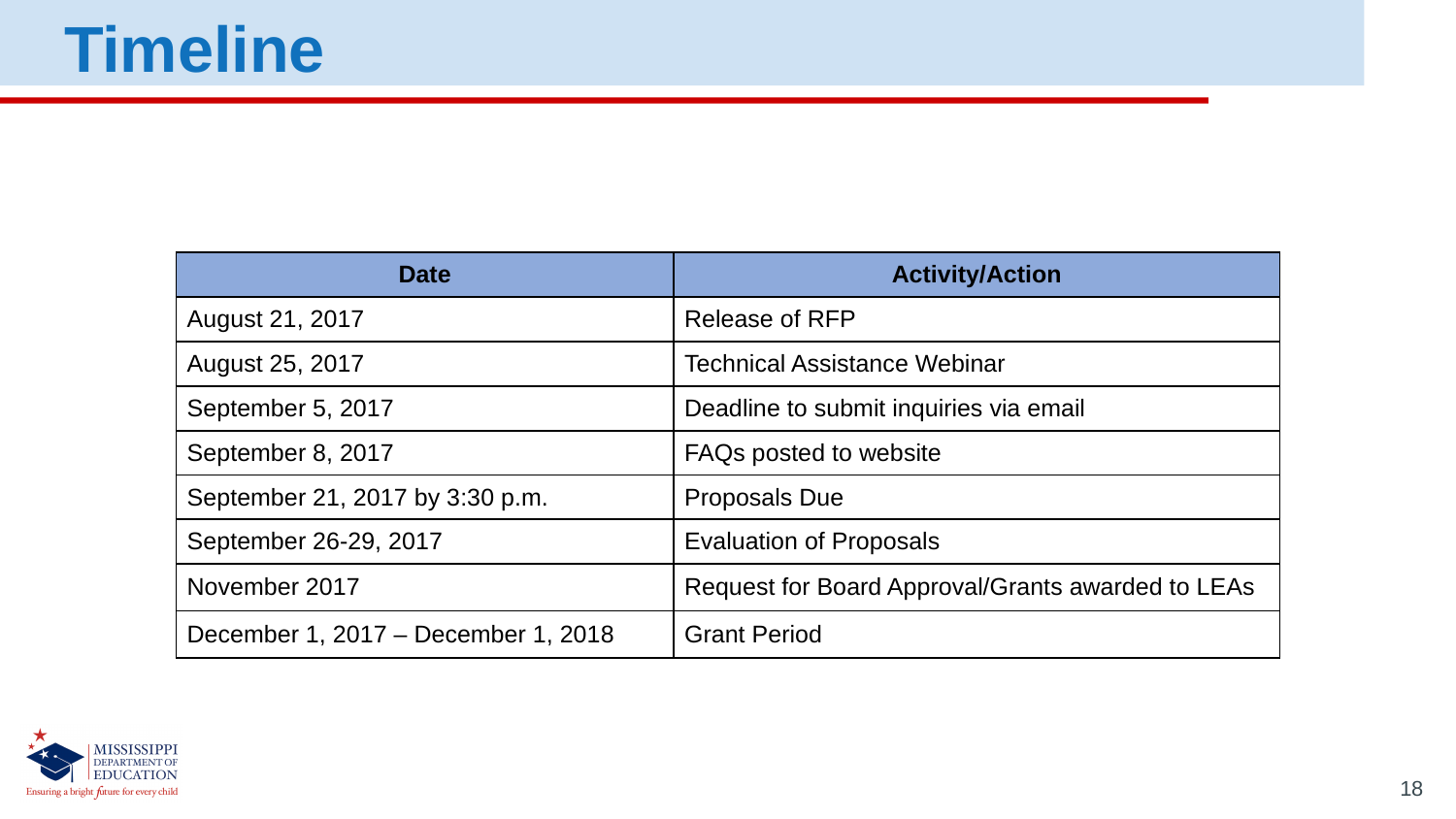

Timeline

| Date | Activity/Action |
| --- | --- |
| August 21, 2017 | Release of RFP |
| August 25, 2017 | Technical Assistance Webinar |
| September 5, 2017 | Deadline to submit inquiries via email |
| September 8, 2017 | FAQs posted to website |
| September 21, 2017 by 3:30 p.m. | Proposals Due |
| September 26-29, 2017 | Evaluation of Proposals |
| November 2017 | Request for Board Approval/Grants awarded to LEAs |
| December 1, 2017 – December 1, 2018 | Grant Period |
18